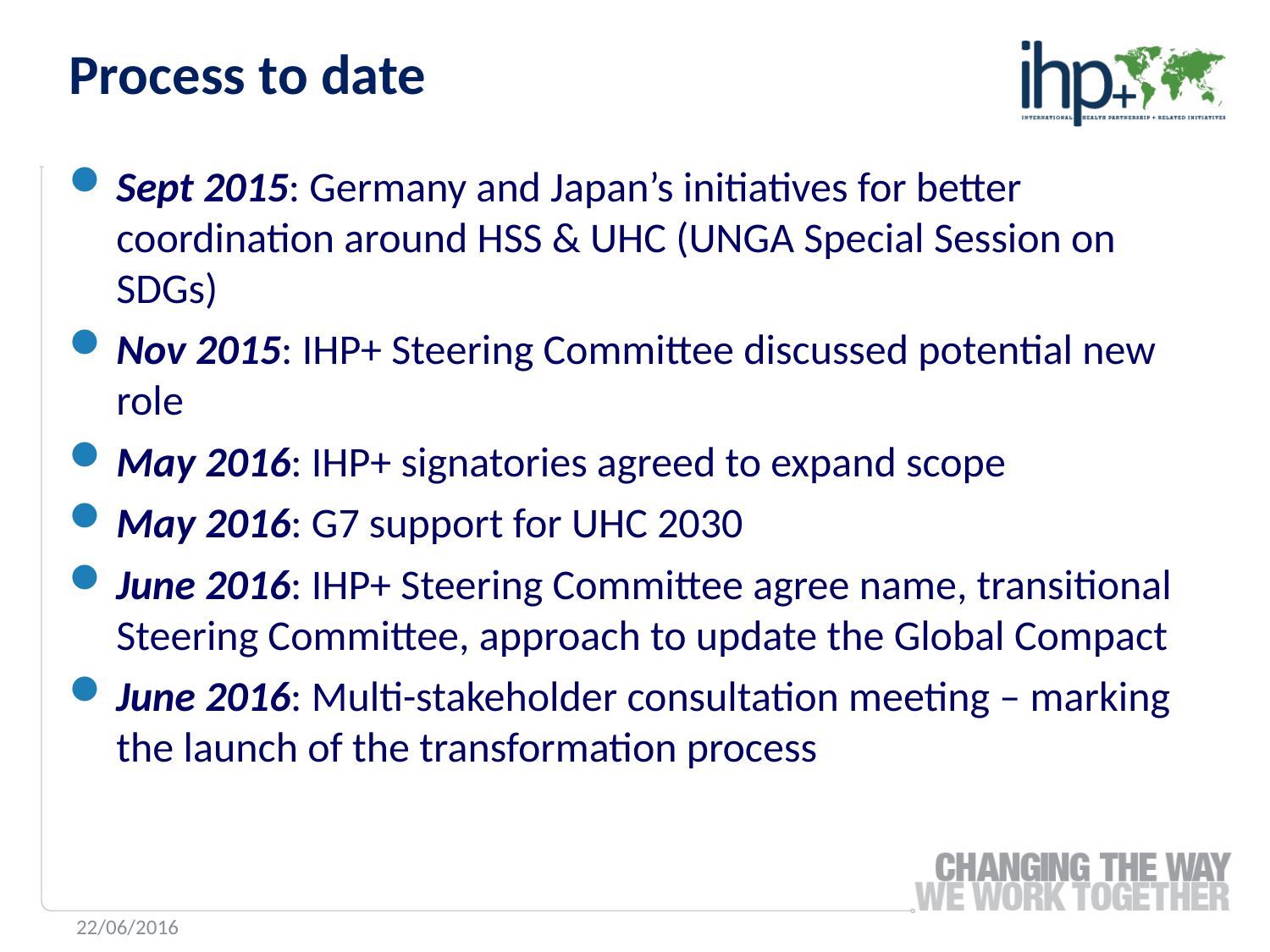

Process to date
Sept 2015: Germany and Japan’s initiatives for better coordination around HSS & UHC (UNGA Special Session on SDGs)
Nov 2015: IHP+ Steering Committee discussed potential new role
May 2016: IHP+ signatories agreed to expand scope
May 2016: G7 support for UHC 2030
June 2016: IHP+ Steering Committee agree name, transitional Steering Committee, approach to update the Global Compact
June 2016: Multi-stakeholder consultation meeting – marking the launch of the transformation process

22/06/2016